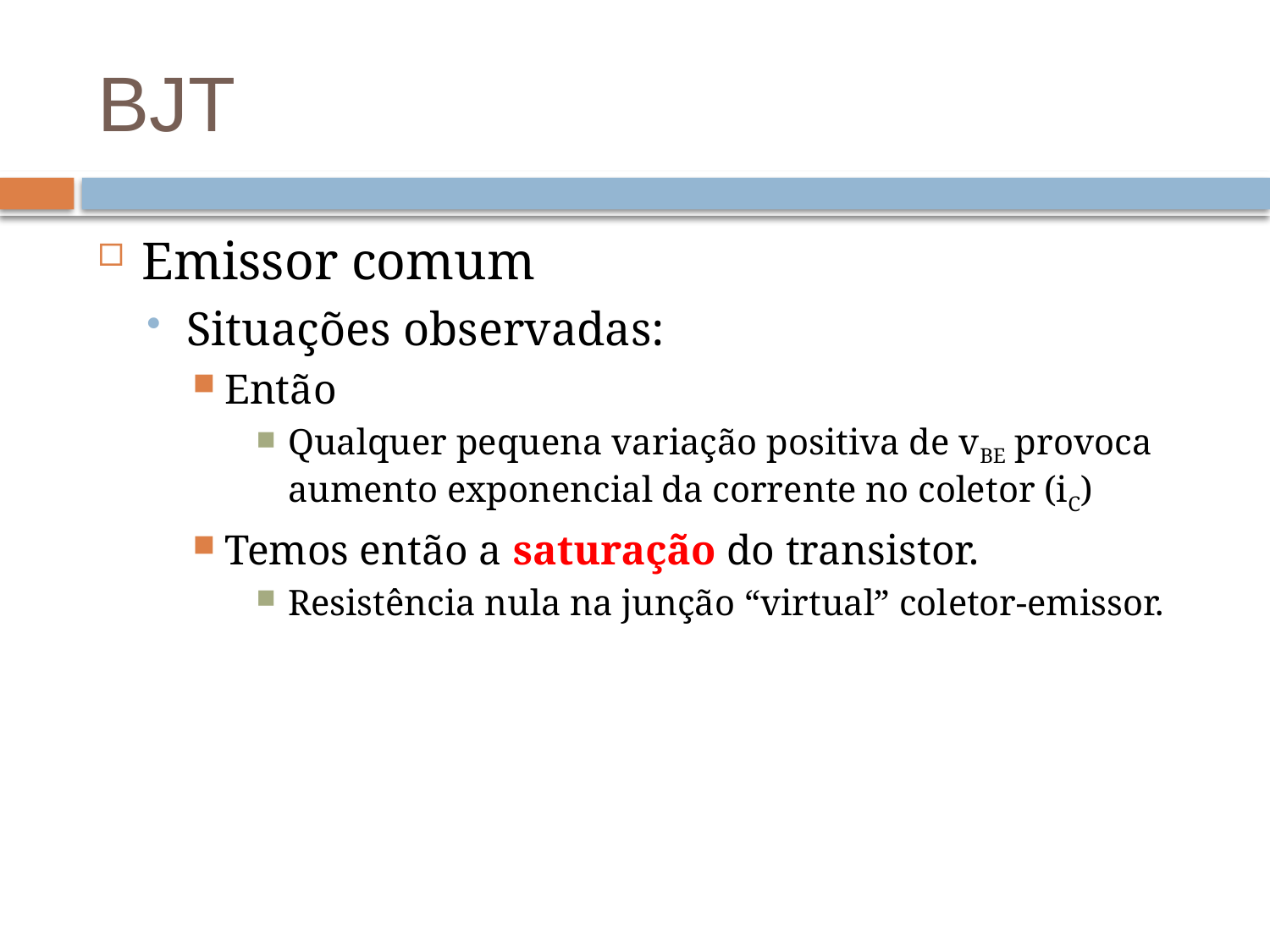

# BJT
Emissor comum
Situações observadas:
Então
Qualquer pequena variação positiva de vBE provoca aumento exponencial da corrente no coletor (iC)
Temos então a saturação do transistor.
Resistência nula na junção “virtual” coletor-emissor.